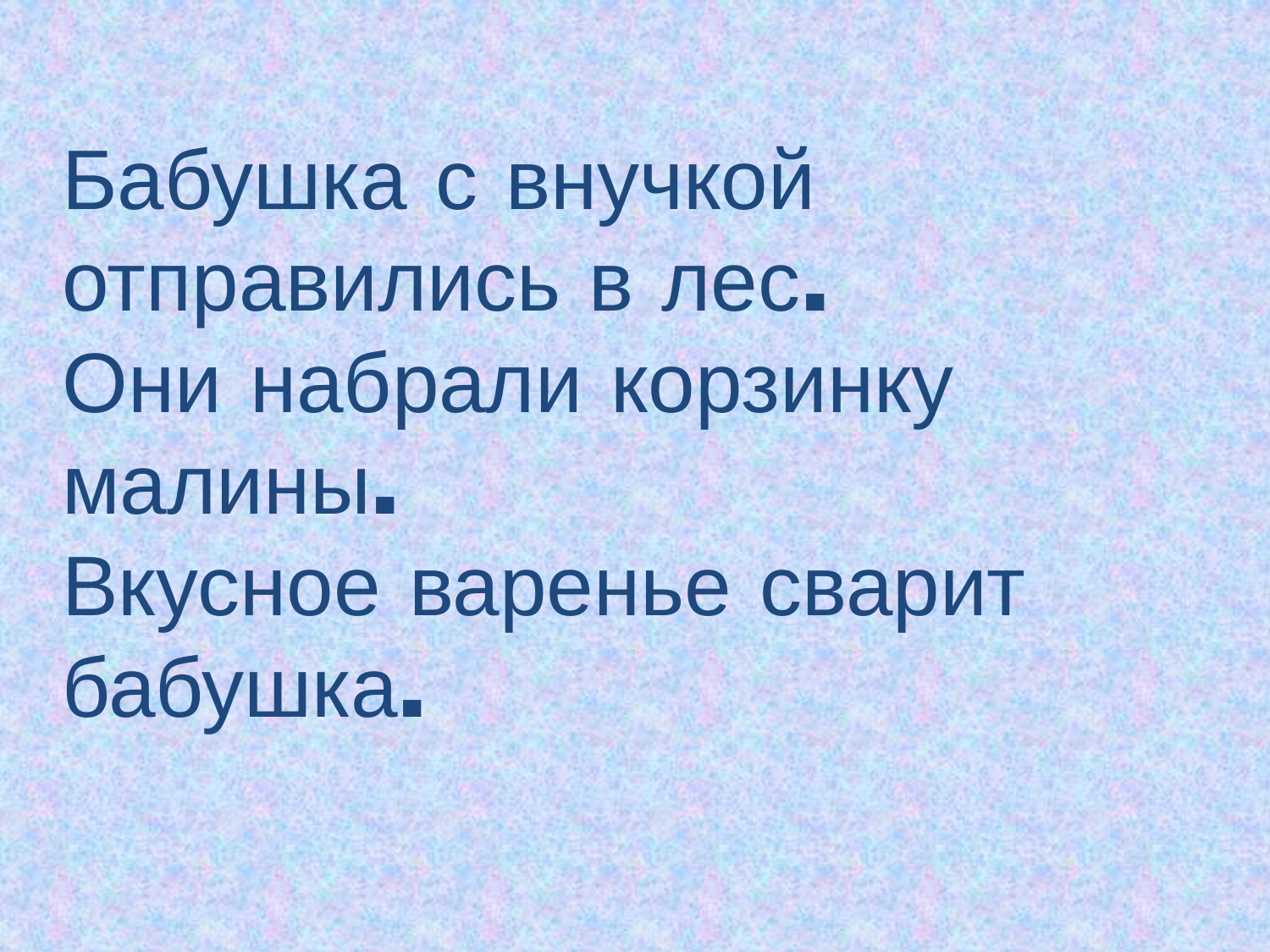

Бабушка с внучкой отправились в лес.
Они набрали корзинку малины.
Вкусное варенье сварит бабушка.